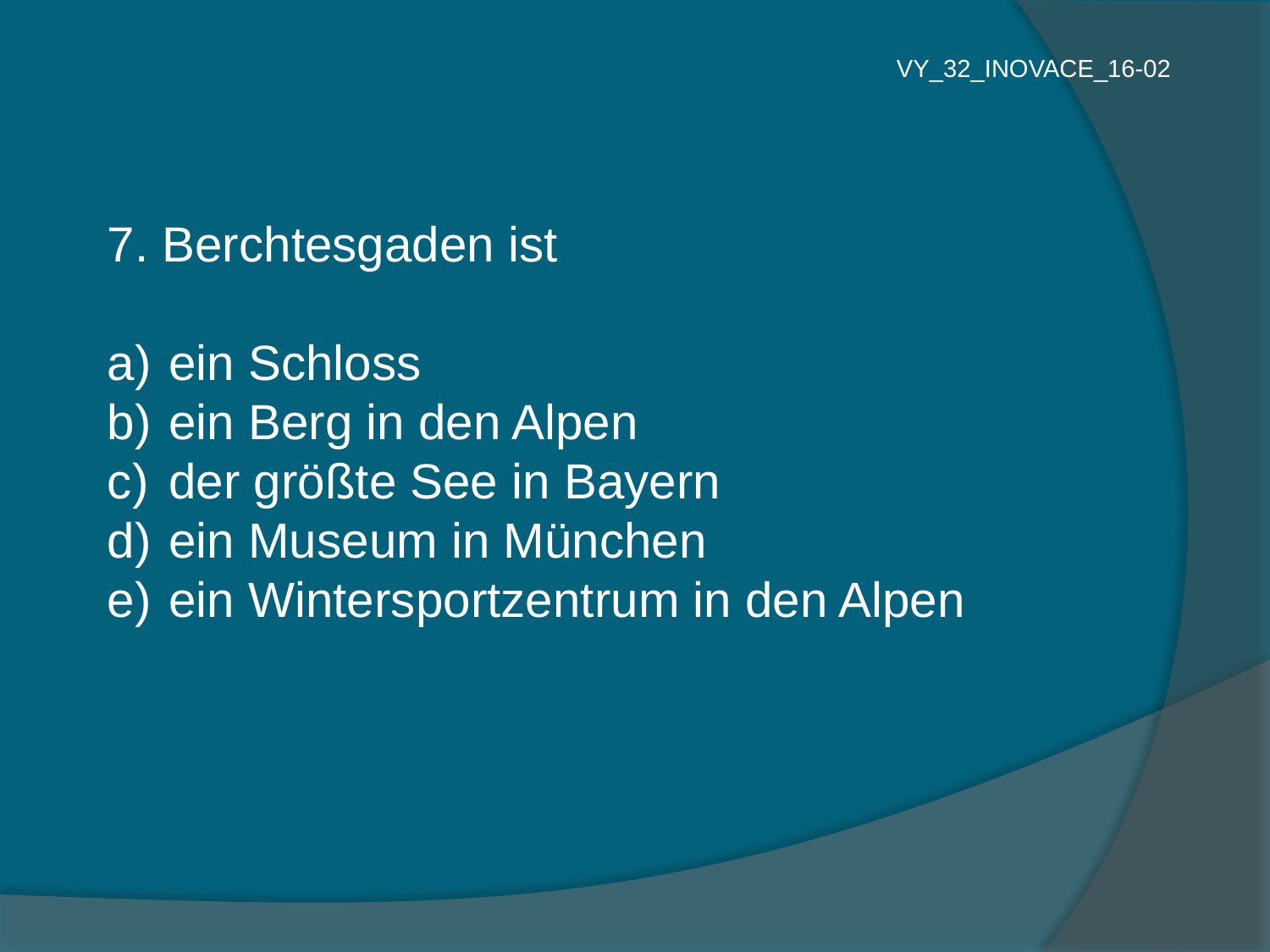

VY_32_INOVACE_16-02
7. Berchtesgaden ist

 ein Schloss
 ein Berg in den Alpen
 der größte See in Bayern
 ein Museum in München
 ein Wintersportzentrum in den Alpen